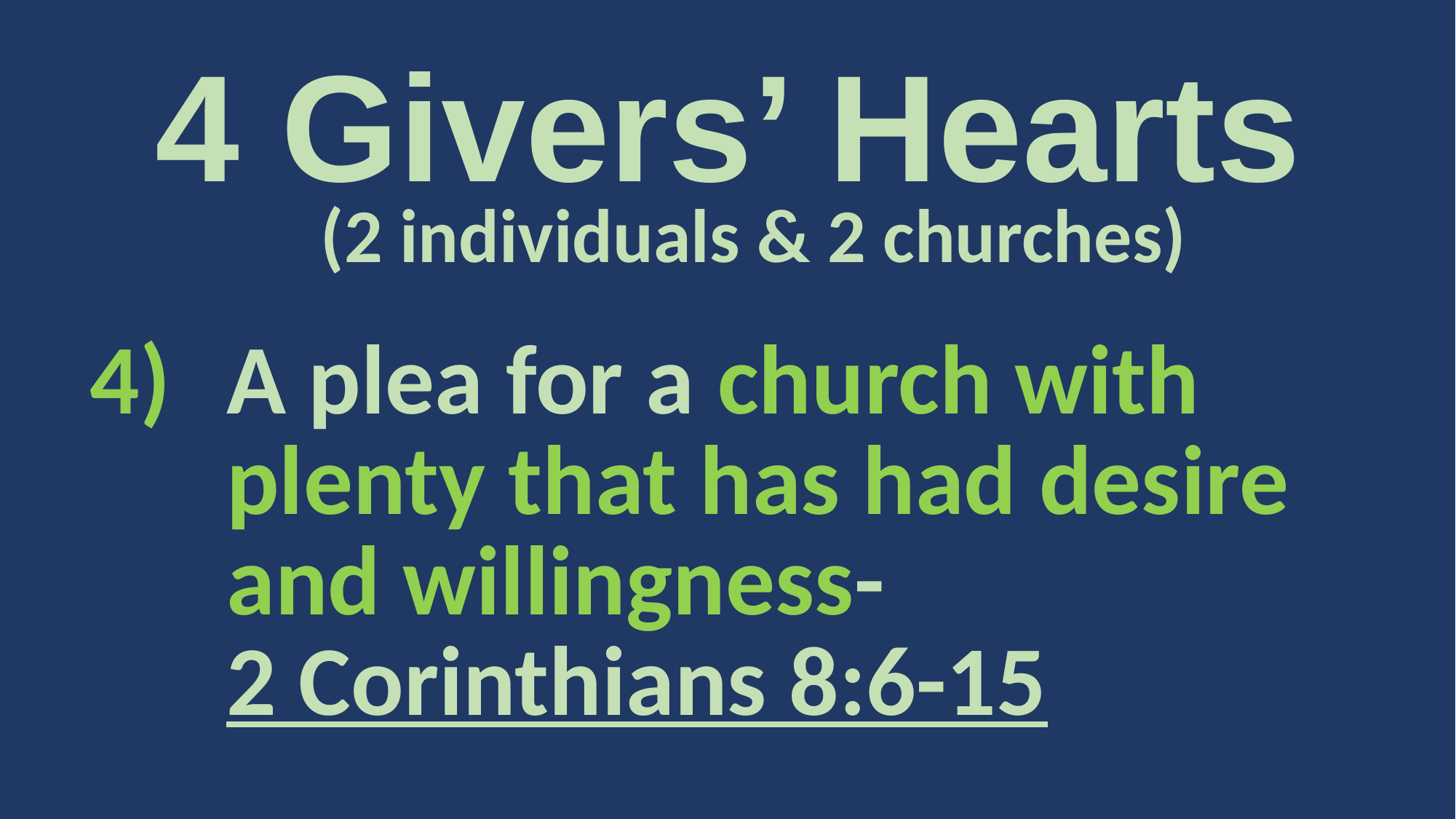

4 Givers’ Hearts
(2 individuals & 2 churches)
A plea for a church with plenty that has had desire and willingness-
2 Corinthians 8:6-15